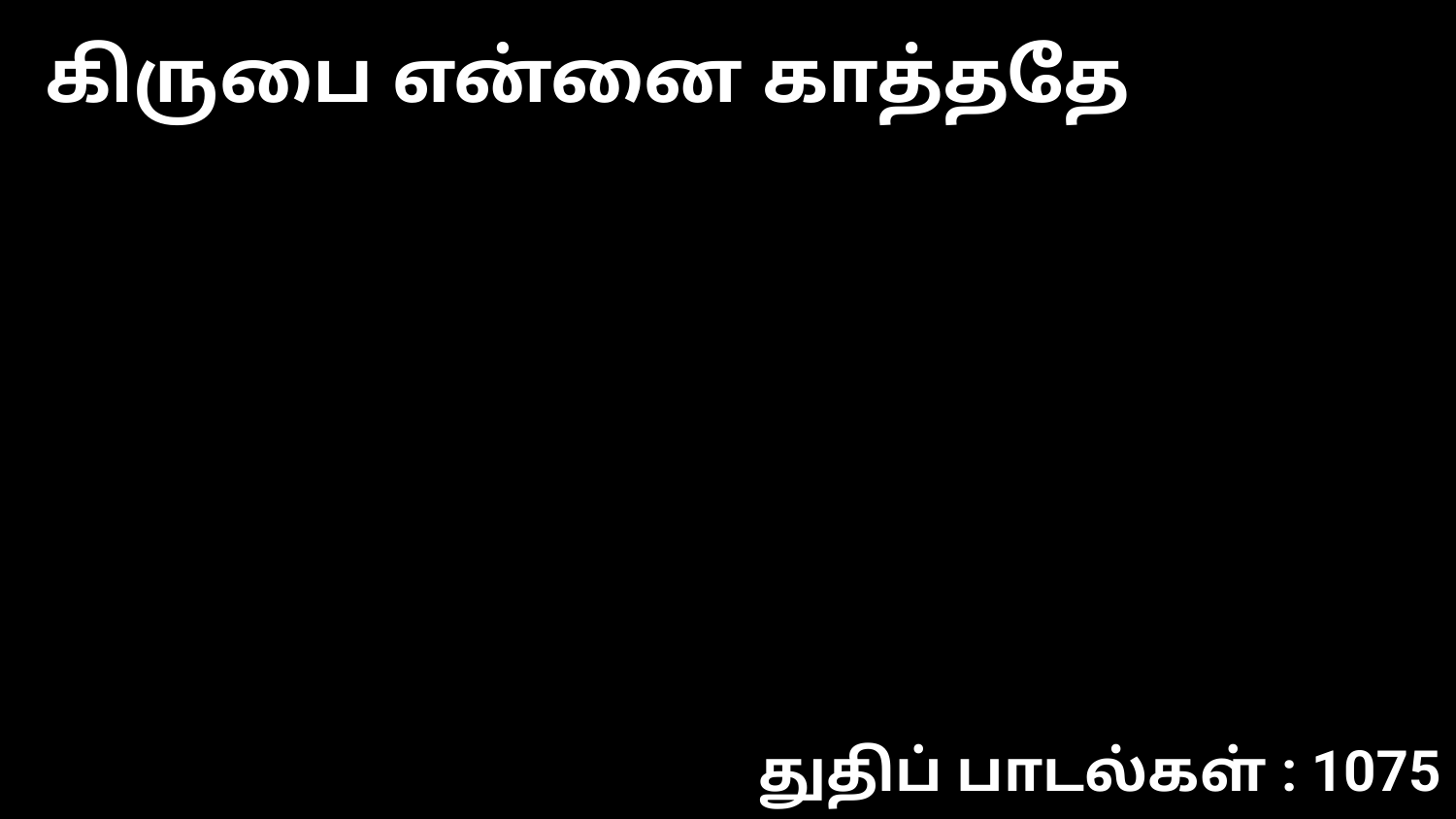

கிருபை என்னை காத்ததே
துதிப் பாடல்கள் : 1075